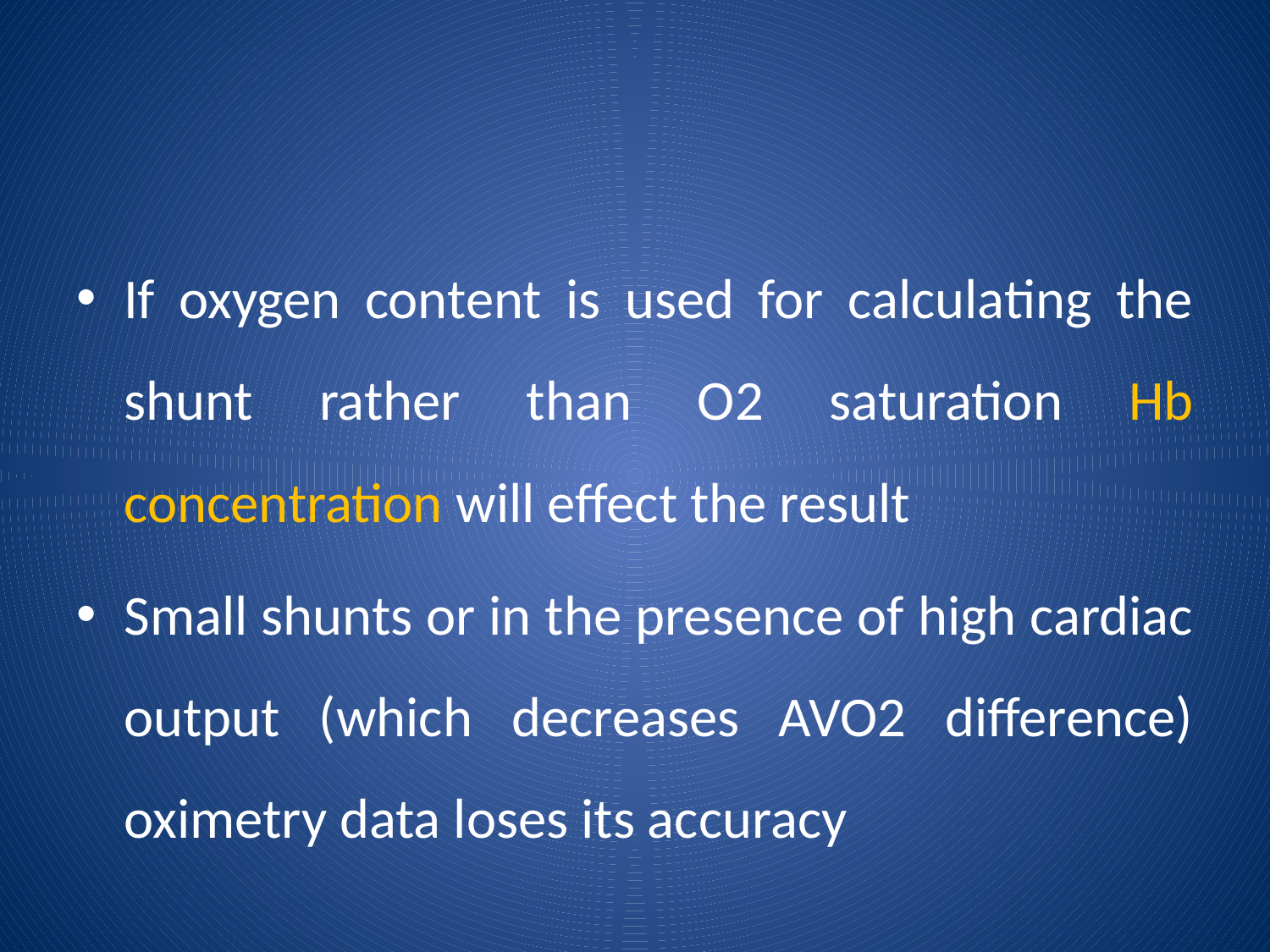

#
If oxygen content is used for calculating the shunt rather than O2 saturation Hb concentration will effect the result
Small shunts or in the presence of high cardiac output (which decreases AVO2 difference) oximetry data loses its accuracy